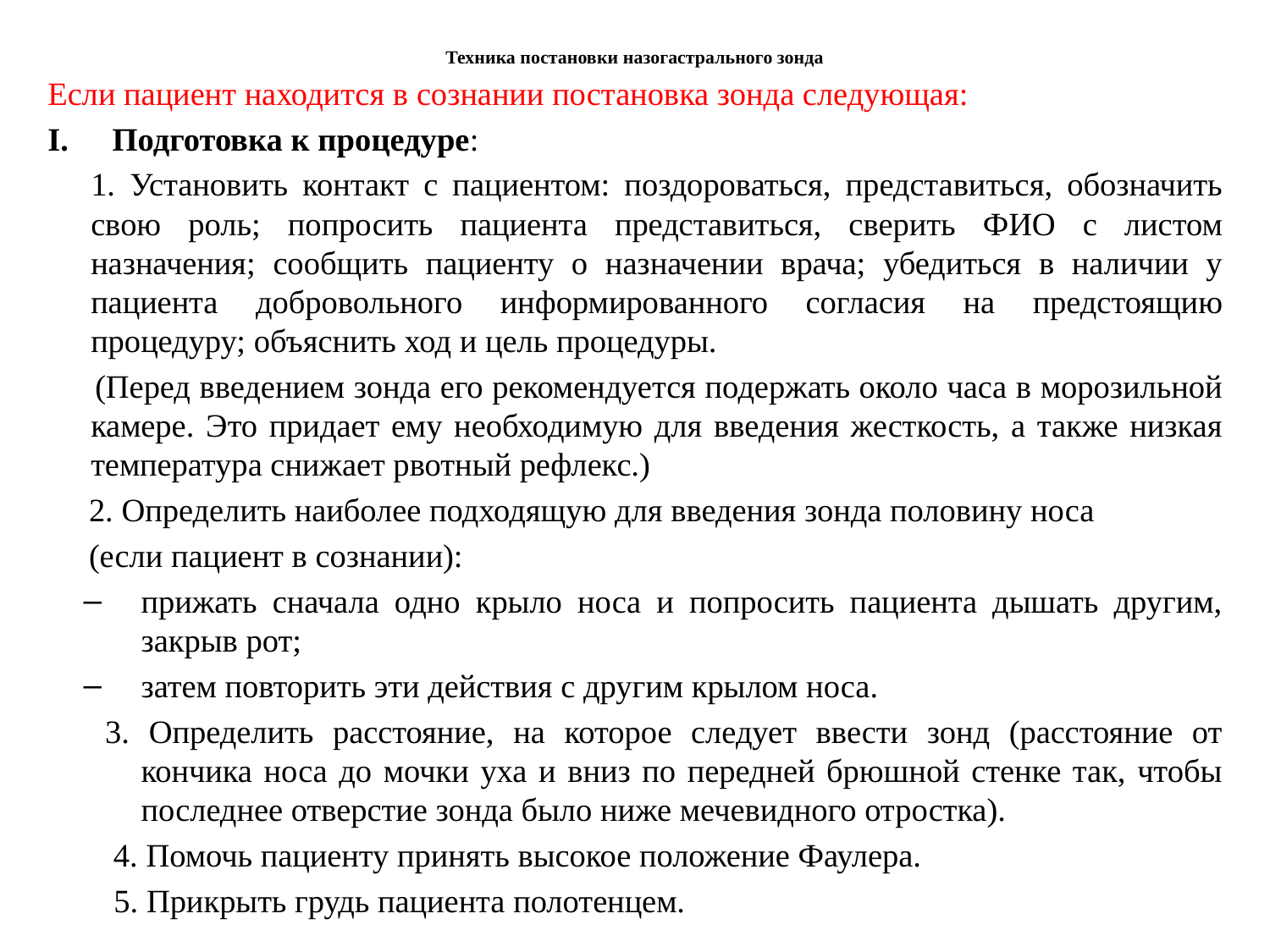

# Техника постановки назогастрального зонда
Если пациент находится в сознании постановка зонда следующая:
Подготовка к процедуре:
	1. Установить контакт с пациентом: поздороваться, представиться, обозначить свою роль; попросить пациента представиться, сверить ФИО с листом назначения; сообщить пациенту о назначении врача; убедиться в наличии у пациента добровольного информированного согласия на предстоящию процедуру; объяснить ход и цель процедуры.
     		(Перед введением зонда его рекомендуется подержать около часа в морозильной камере. Это придает ему необходимую для введения жесткость, а также низкая температура снижает рвотный рефлекс.)
     2. Определить наиболее подходящую для введения зонда половину носа
     (если пациент в сознании):
прижать сначала одно крыло носа и попросить пациента дышать другим, закрыв рот;
затем повторить эти действия с другим крылом носа.
3. Определить расстояние, на которое следует ввести зонд (расстояние от кончика носа до мочки уха и вниз по передней брюшной стенке так, чтобы последнее отверстие зонда было ниже мечевидного отростка).
 4. Помочь пациенту принять высокое положение Фаулера.
        5. Прикрыть грудь пациента полотенцем.